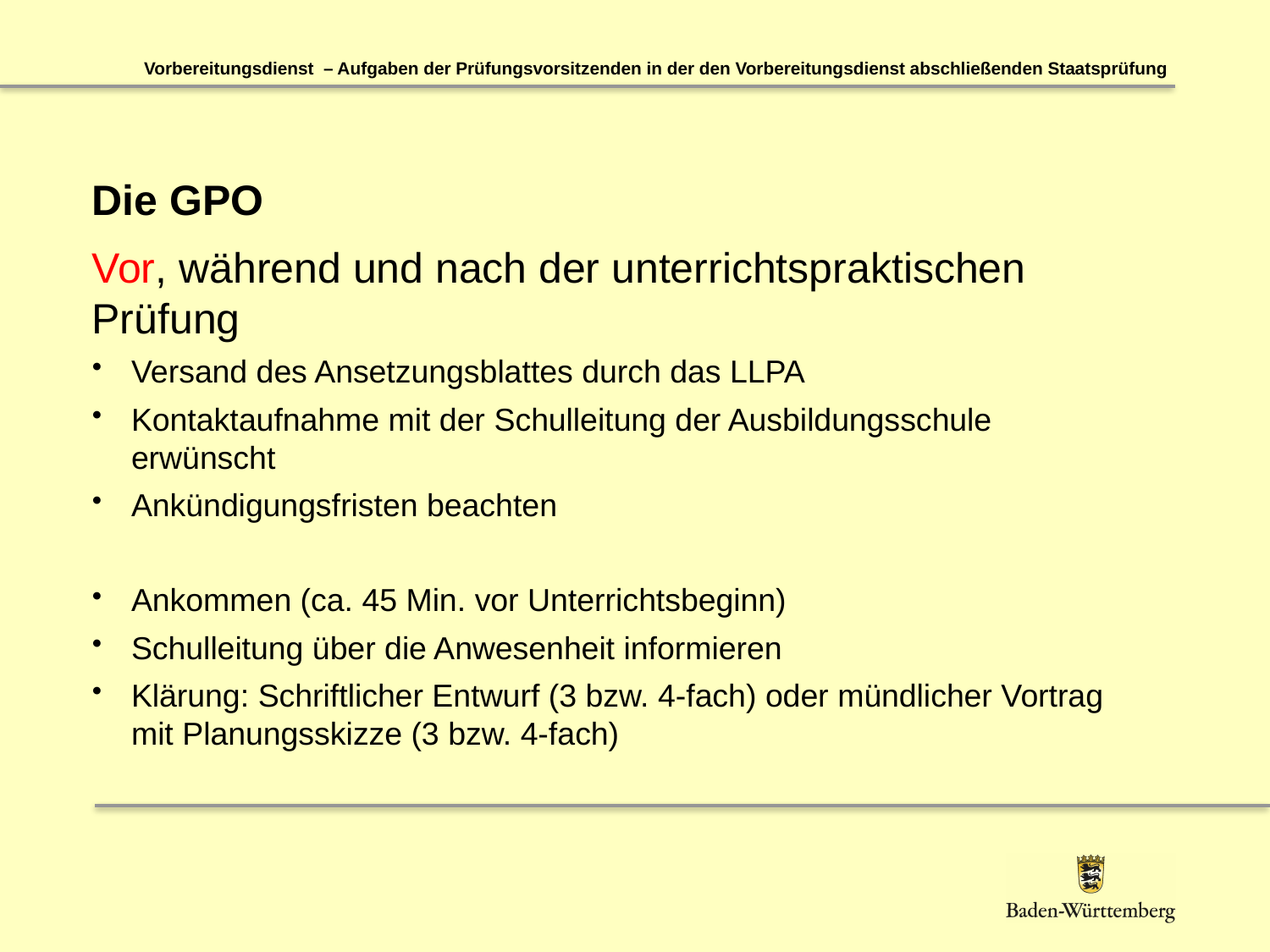

Vorbereitungsdienst  – Aufgaben der Prüfungsvorsitzenden in der den Vorbereitungsdienst abschließenden Staatsprüfung
# Die GPO
Vor, während und nach der unterrichtspraktischen Prüfung
Versand des Ansetzungsblattes durch das LLPA
Kontaktaufnahme mit der Schulleitung der Ausbildungsschule erwünscht
Ankündigungsfristen beachten

Ankommen (ca. 45 Min. vor Unterrichtsbeginn)
Schulleitung über die Anwesenheit informieren
Klärung: Schriftlicher Entwurf (3 bzw. 4-fach) oder mündlicher Vortrag mit Planungsskizze (3 bzw. 4-fach)